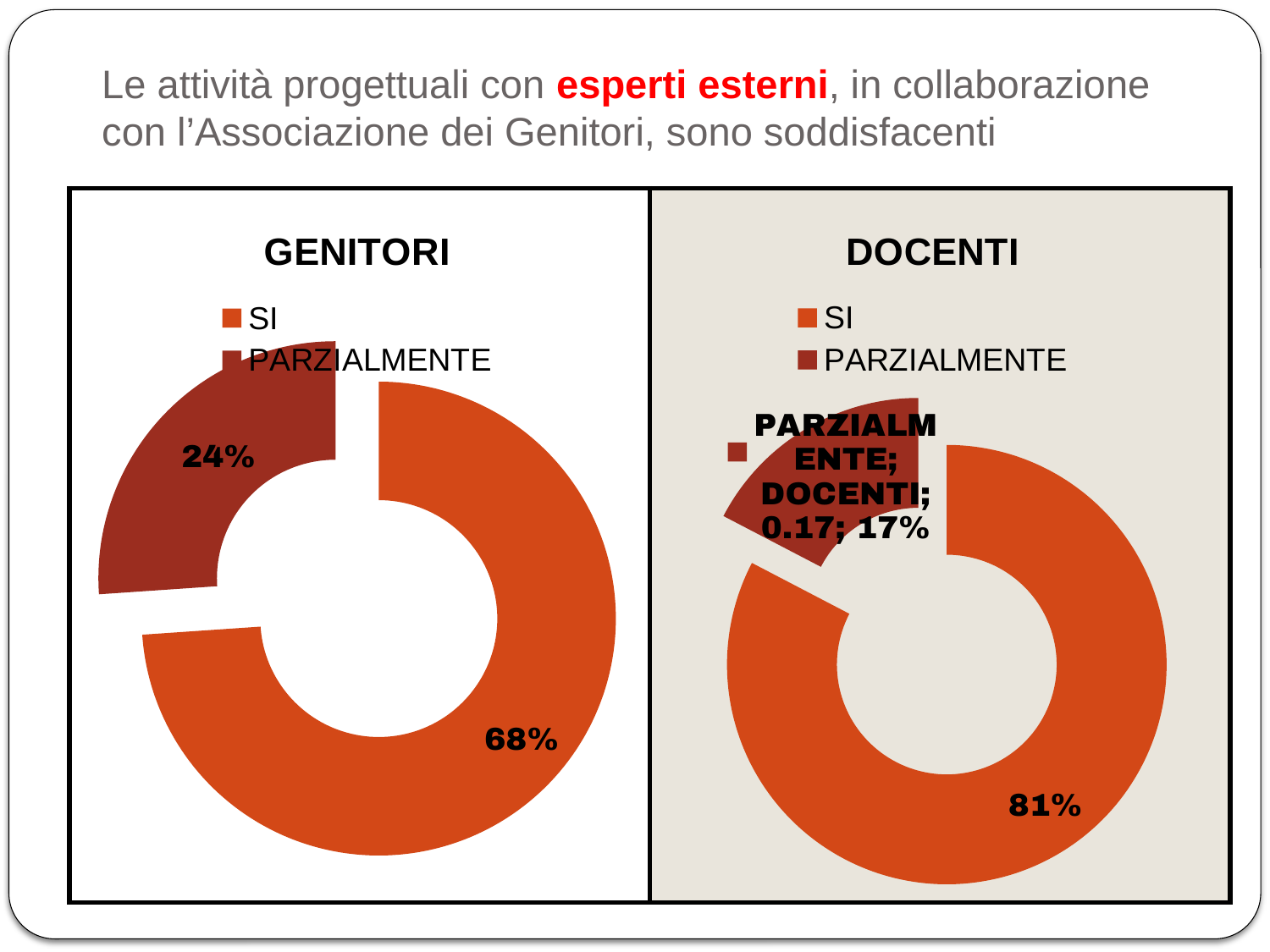

# Le attività progettuali con esperti esterni, in collaborazione con l’Associazione dei Genitori, sono soddisfacenti
|  |  |
| --- | --- |

### Chart:

| Category | GENITORI |
|---|---|
| SI | 0.68 |
| PARZIALMENTE | 0.24000000000000007 |

### Chart:

| Category | DOCENTI |
|---|---|
| SI  | 0.81 |
| PARZIALMENTE | 0.17 |